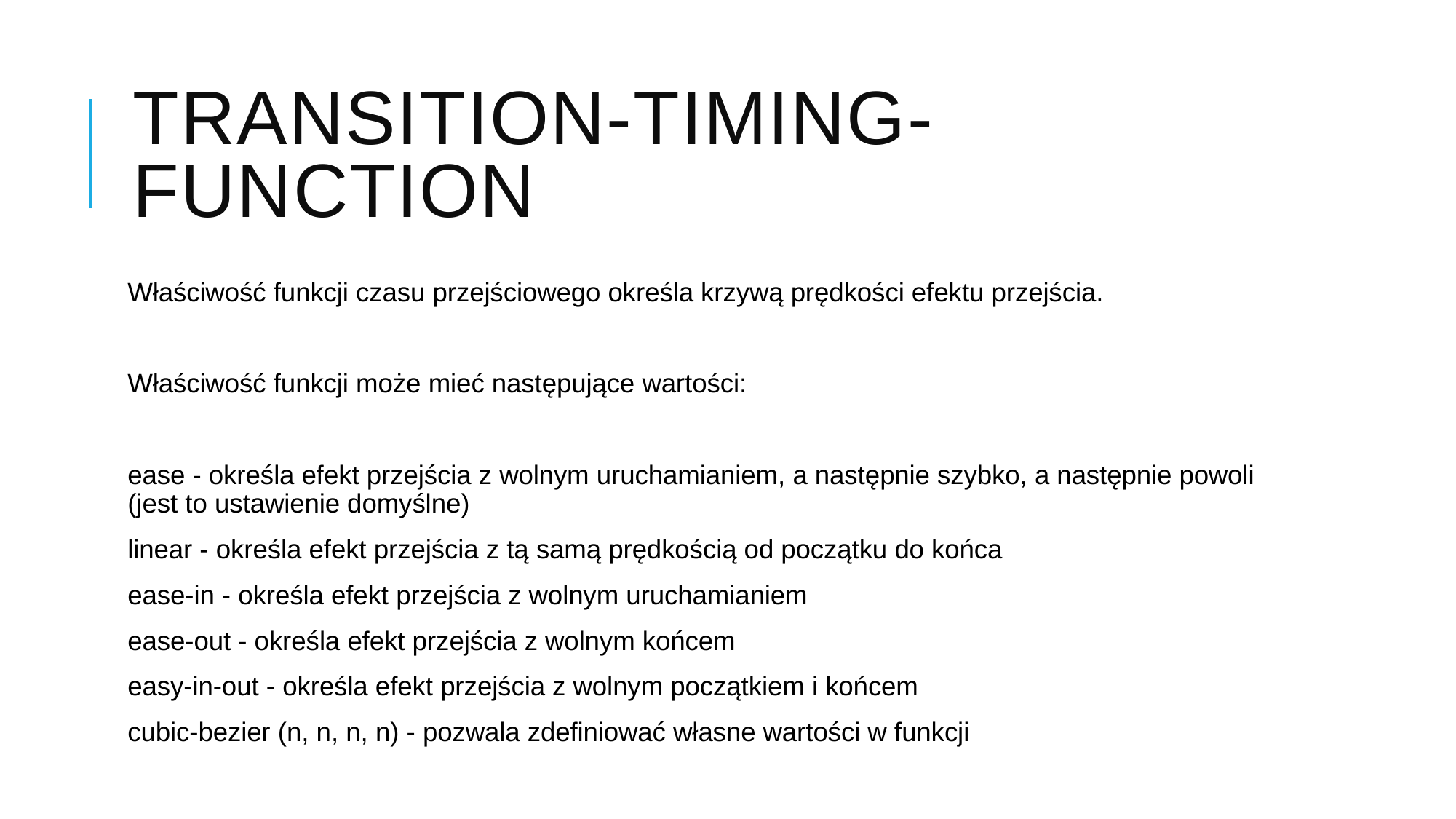

# transition-timing-function
Właściwość funkcji czasu przejściowego określa krzywą prędkości efektu przejścia.

Właściwość funkcji może mieć następujące wartości:

ease - określa efekt przejścia z wolnym uruchamianiem, a następnie szybko, a następnie powoli (jest to ustawienie domyślne)
linear - określa efekt przejścia z tą samą prędkością od początku do końca
ease-in - określa efekt przejścia z wolnym uruchamianiem
ease-out - określa efekt przejścia z wolnym końcem
easy-in-out - określa efekt przejścia z wolnym początkiem i końcem
cubic-bezier (n, n, n, n) - pozwala zdefiniować własne wartości w funkcji